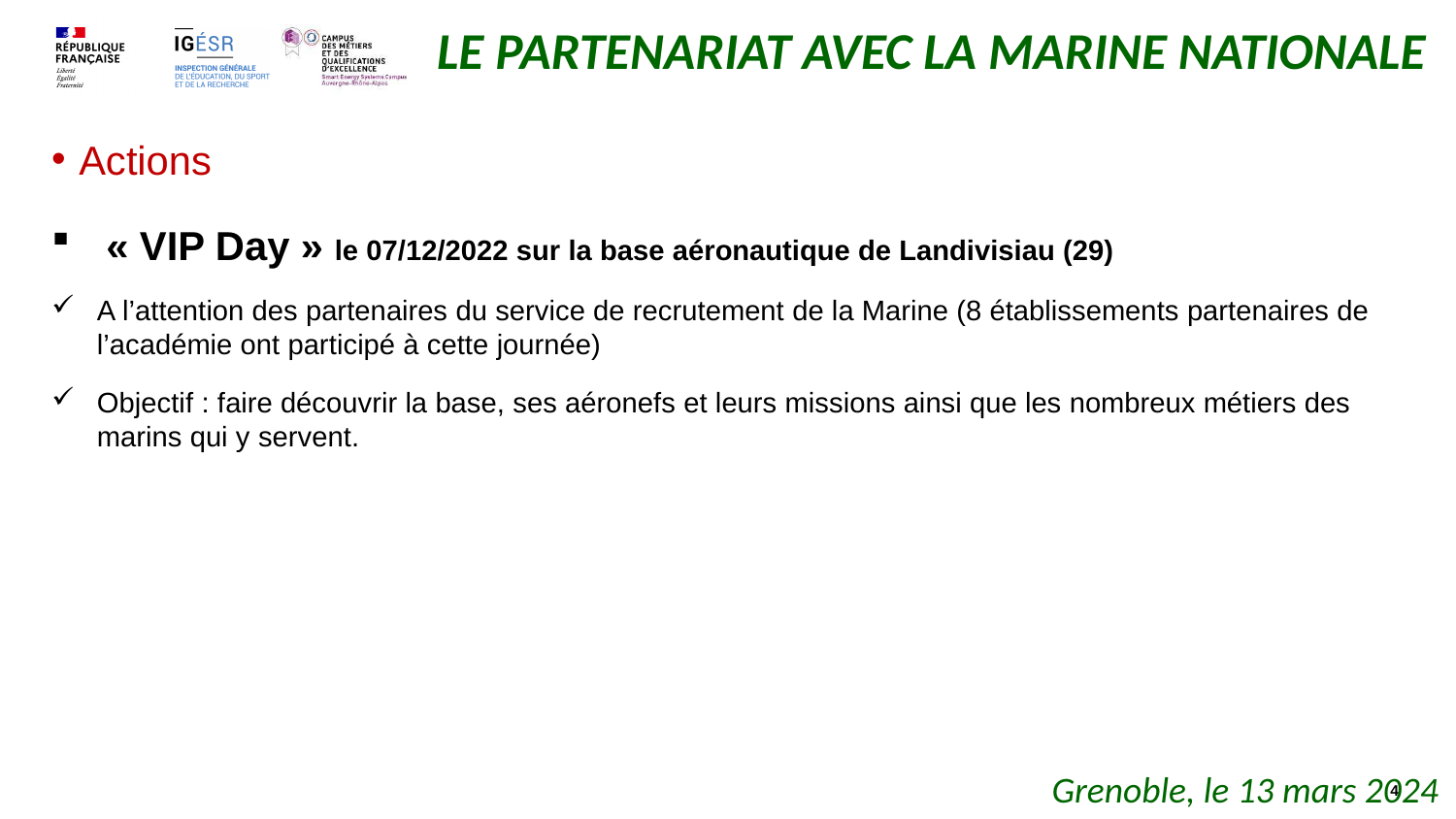

# LE PARTENARIAT AVEC LA MARINE NATIONALE
Actions

« VIP Day » le 07/12/2022 sur la base aéronautique de Landivisiau (29)
A l’attention des partenaires du service de recrutement de la Marine (8 établissements partenaires de l’académie ont participé à cette journée)
Objectif : faire découvrir la base, ses aéronefs et leurs missions ainsi que les nombreux métiers des marins qui y servent.

Grenoble, le 13 mars 2024
4